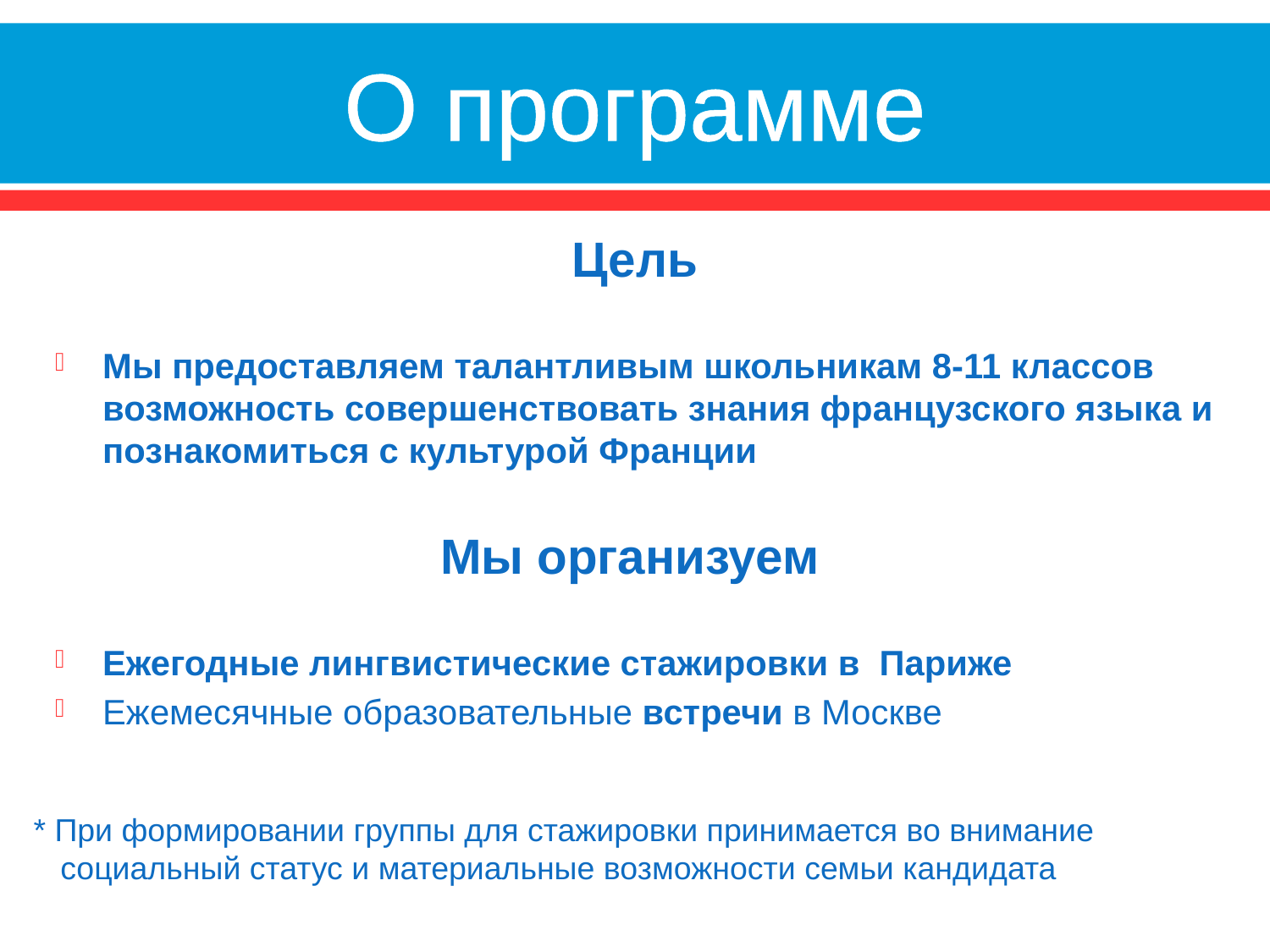

# О программе

Цель

Мы предоставляем талантливым школьникам 8-11 классов возможность совершенствовать знания французского языка и познакомиться с культурой Франции
Мы организуем

Ежегодные лингвистические стажировки в  Париже
Ежемесячные образовательные встречи в Москве

* При формировании группы для стажировки принимается во внимание
   социальный статус и материальные возможности семьи кандидата